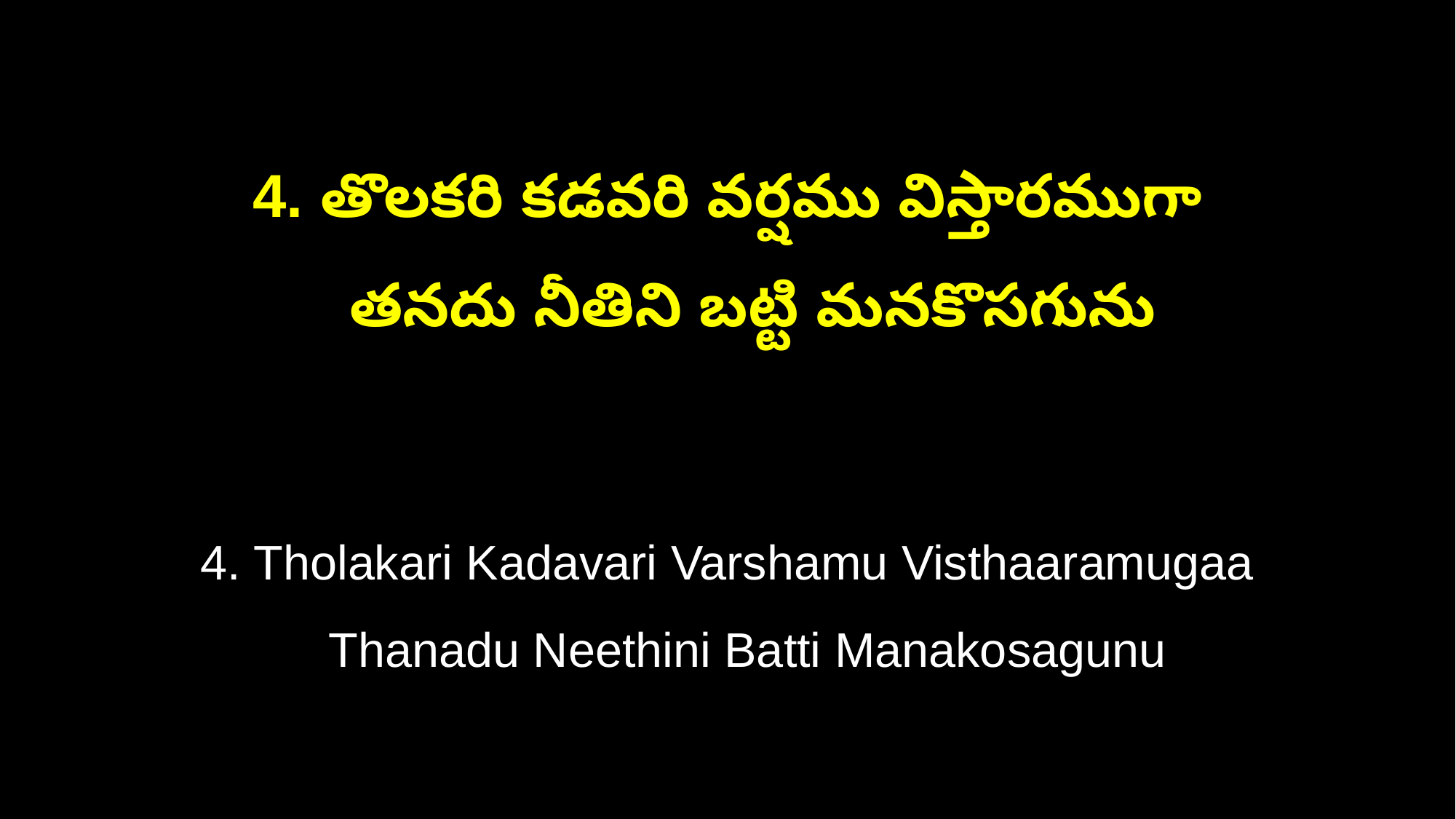

4. తొలకరి కడవరి వర్షము విస్తారముగా
   తనదు నీతిని బట్టి మనకొసగును
4. Tholakari Kadavari Varshamu Visthaaramugaa
   Thanadu Neethini Batti Manakosagunu